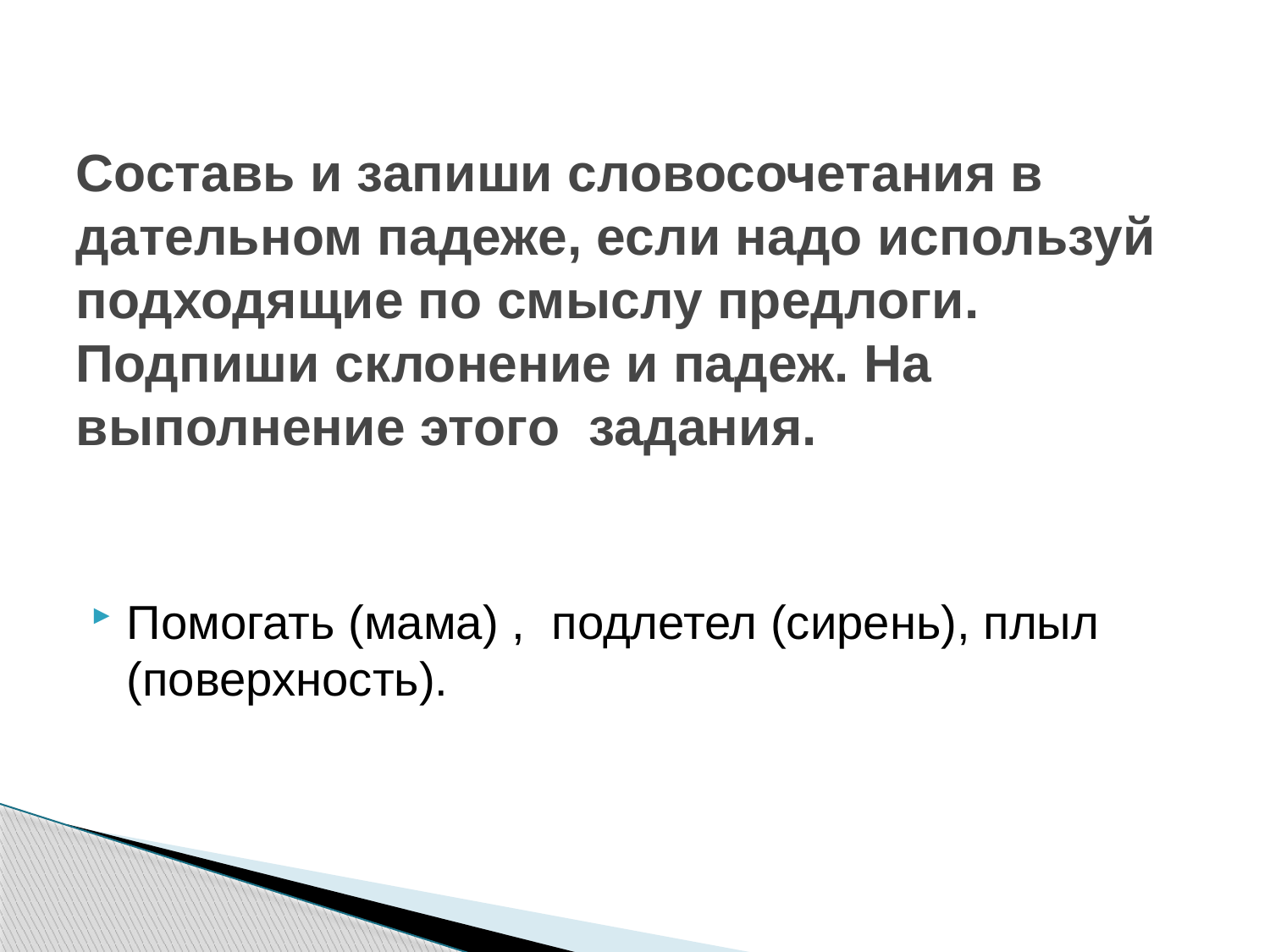

# Составь и запиши словосочетания в дательном падеже, если надо используй подходящие по смыслу предлоги. Подпиши склонение и падеж. На выполнение этого  задания.
Помогать (мама) ,  подлетел (сирень), плыл (поверхность).